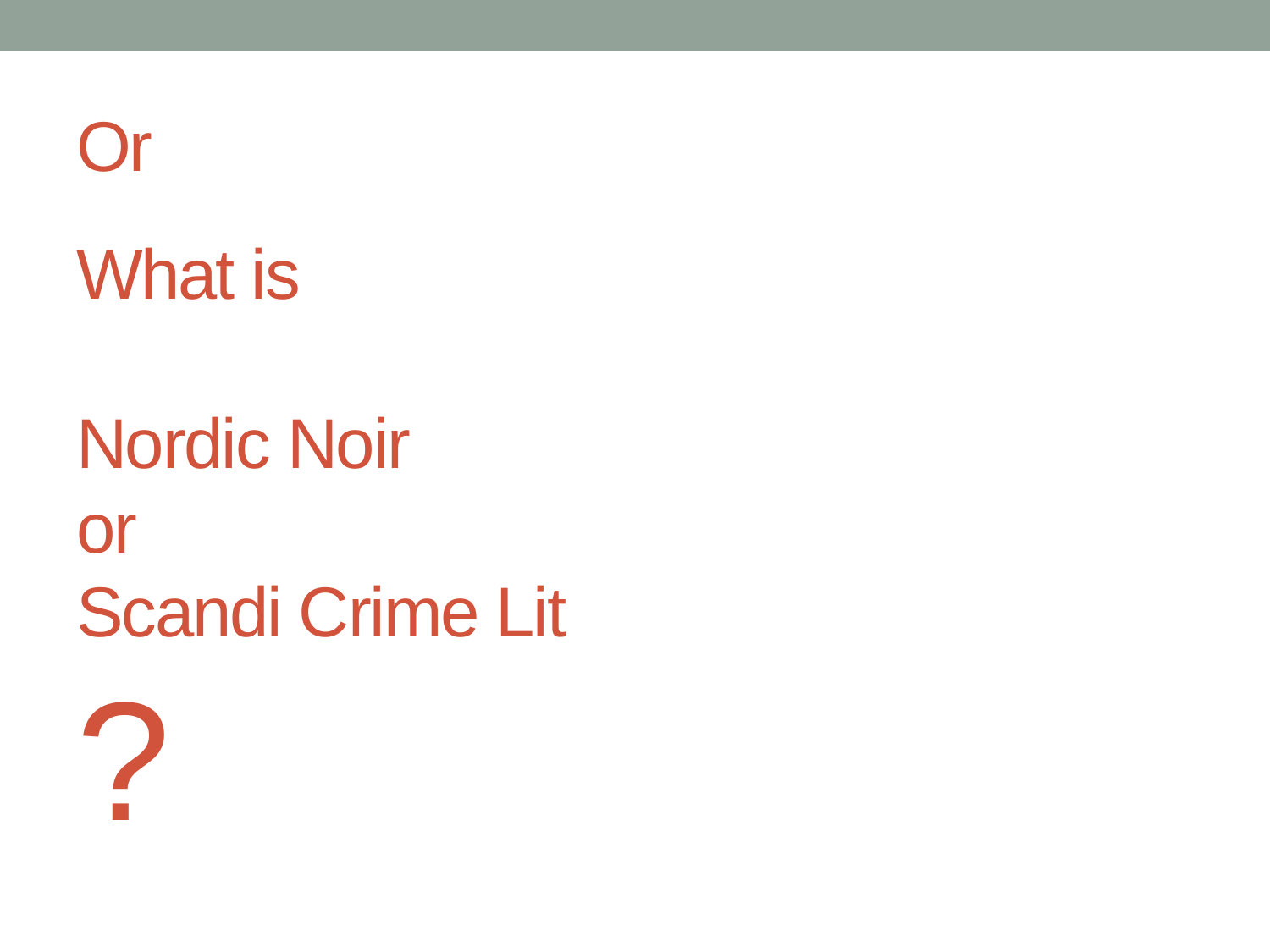

# Or
What is

Nordic Noir
or
Scandi Crime Lit
?